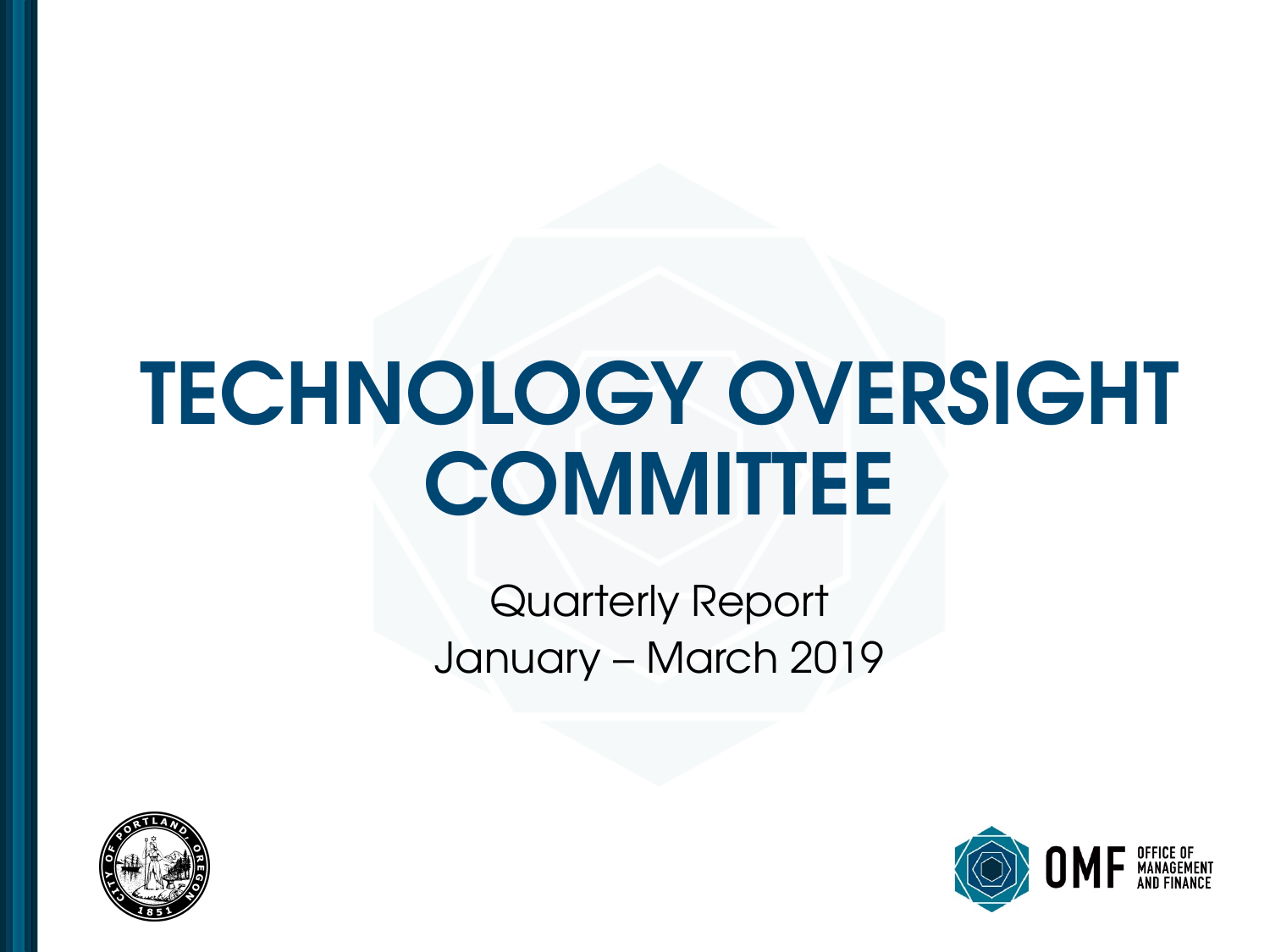

# Technology oversight committee
Quarterly Report
January – March 2019